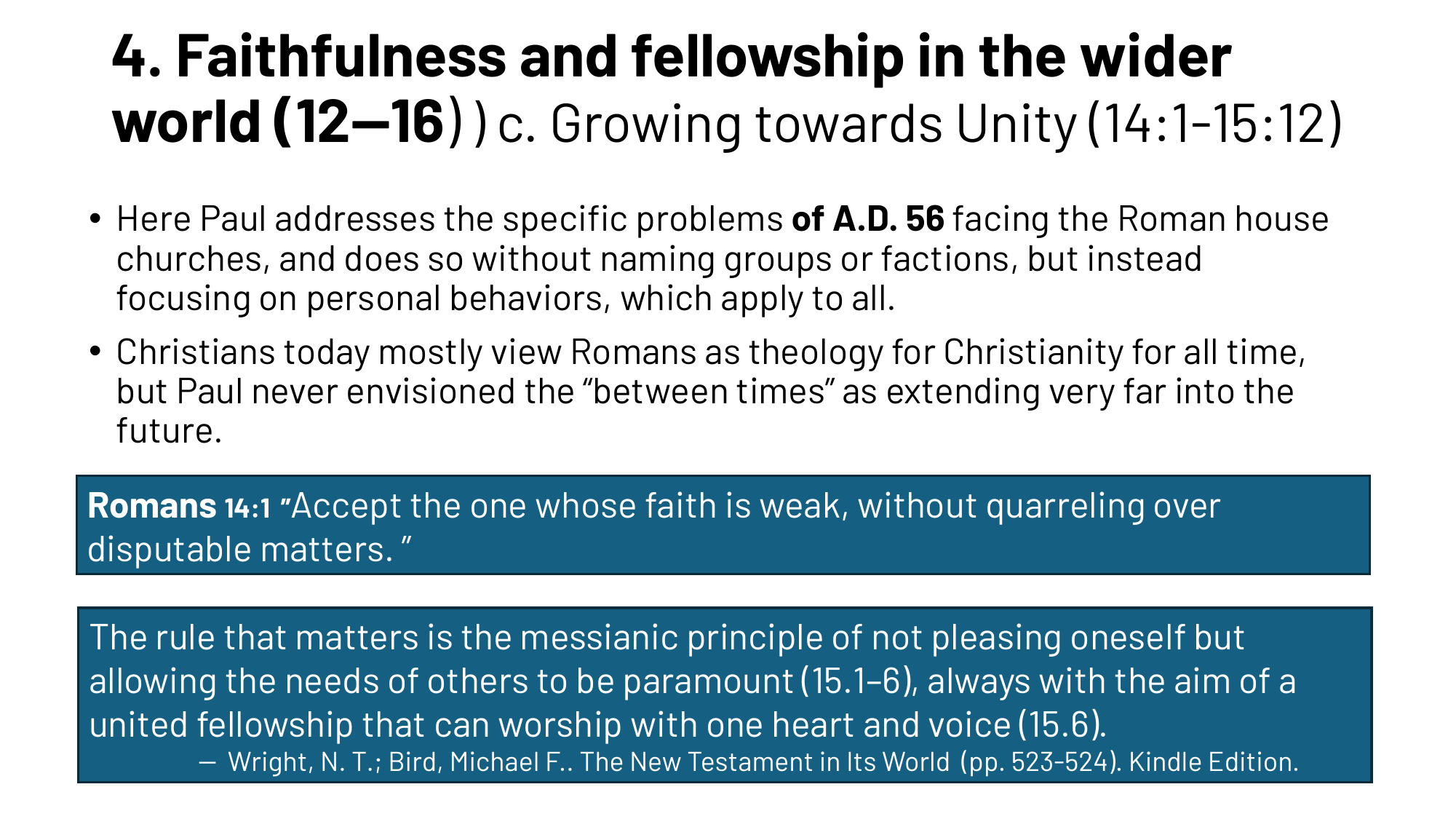

# 4. Faithfulness and fellowship in the wider world (12—16) ) c. Growing towards Unity (14:1-15:12)
Here Paul addresses the specific problems of A.D. 56 facing the Roman house churches, and does so without naming groups or factions, but instead focusing on personal behaviors, which apply to all.
Christians today mostly view Romans as theology for Christianity for all time, but Paul never envisioned the “between times” as extending very far into the future.

Romans 14:1  ”Accept the one whose faith is weak, without quarreling over disputable matters. ”
The rule that matters is the messianic principle of not pleasing oneself but allowing the needs of others to be paramount (15.1–6), always with the aim of a united fellowship that can worship with one heart and voice (15.6).
	--  Wright, N. T.; Bird, Michael F.. The New Testament in Its World  (pp. 523-524). Kindle Edition.